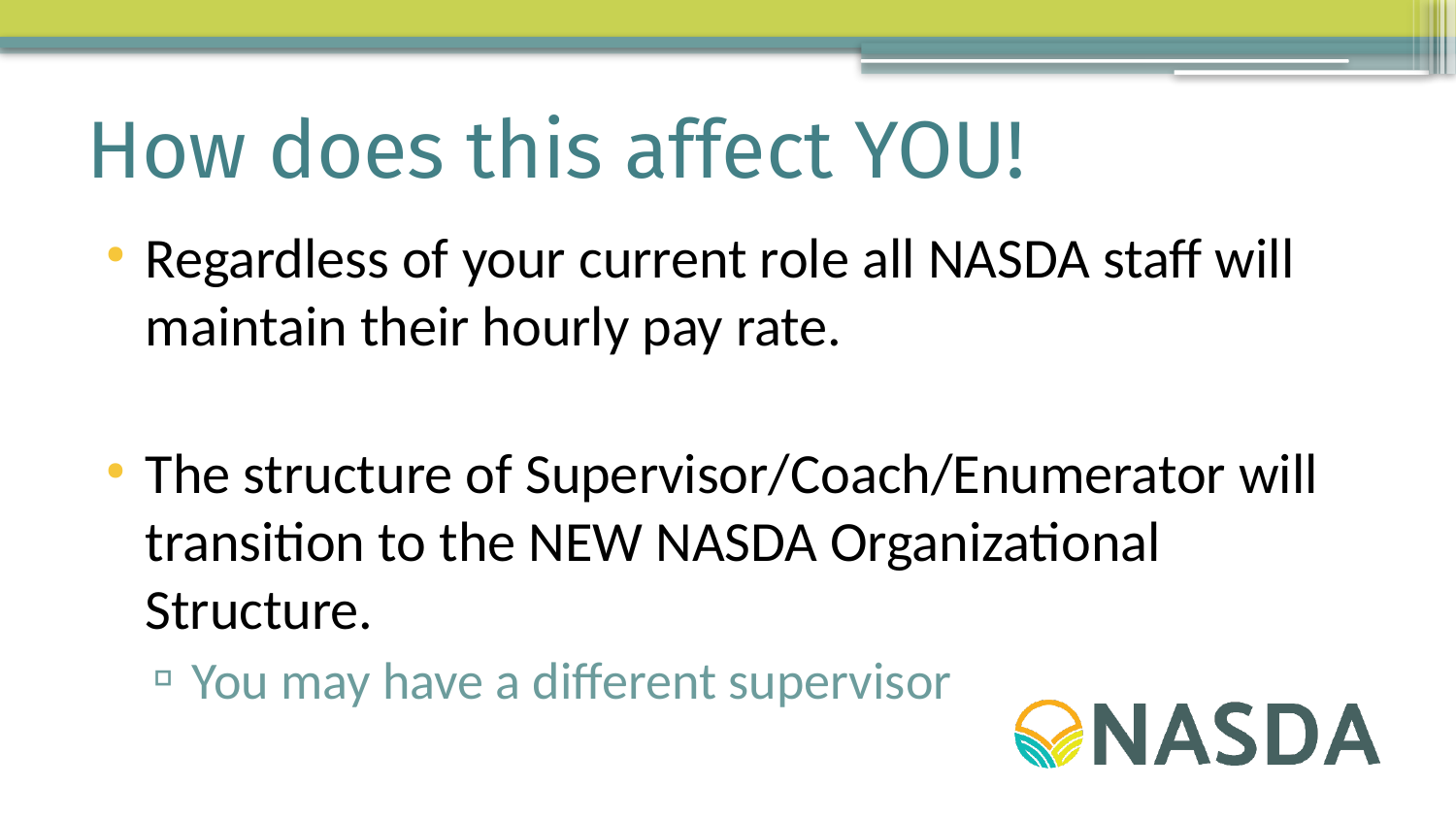

# How does this affect YOU!
Regardless of your current role all NASDA staff will maintain their hourly pay rate.

The structure of Supervisor/Coach/Enumerator will transition to the NEW NASDA Organizational Structure.
You may have a different supervisor